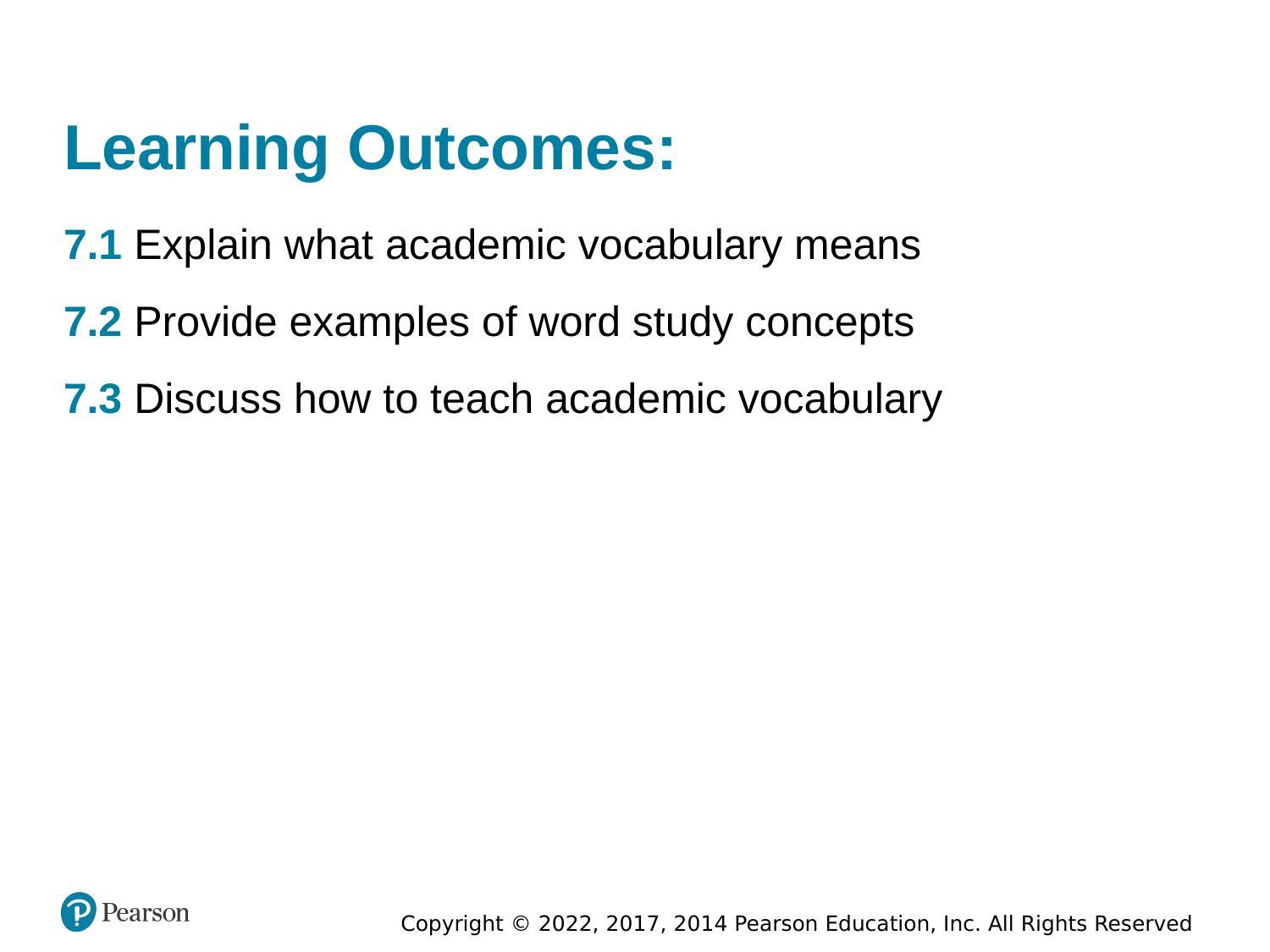

# Learning Outcomes:
7.1 Explain what academic vocabulary means
7.2 Provide examples of word study concepts
7.3 Discuss how to teach academic vocabulary